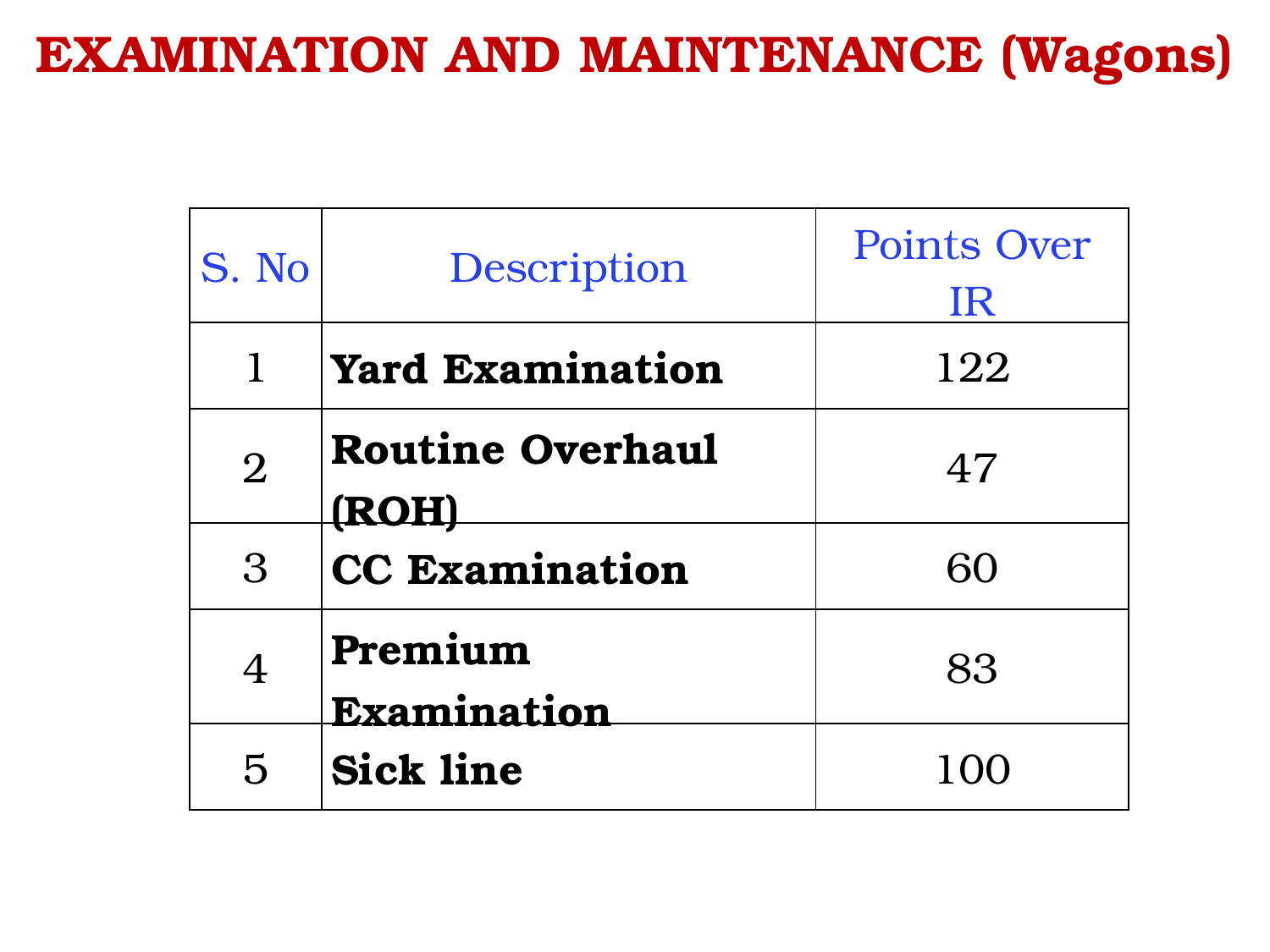

EXAMINATION AND MAINTENANCE (Wagons)
| S. No | Description | Points Over IR |
| --- | --- | --- |
| 1 | Yard Examination | 122 |
| 2 | Routine Overhaul (ROH) | 47 |
| 3 | CC Examination | 60 |
| 4 | Premium Examination | 83 |
| 5 | Sick line | 100 |